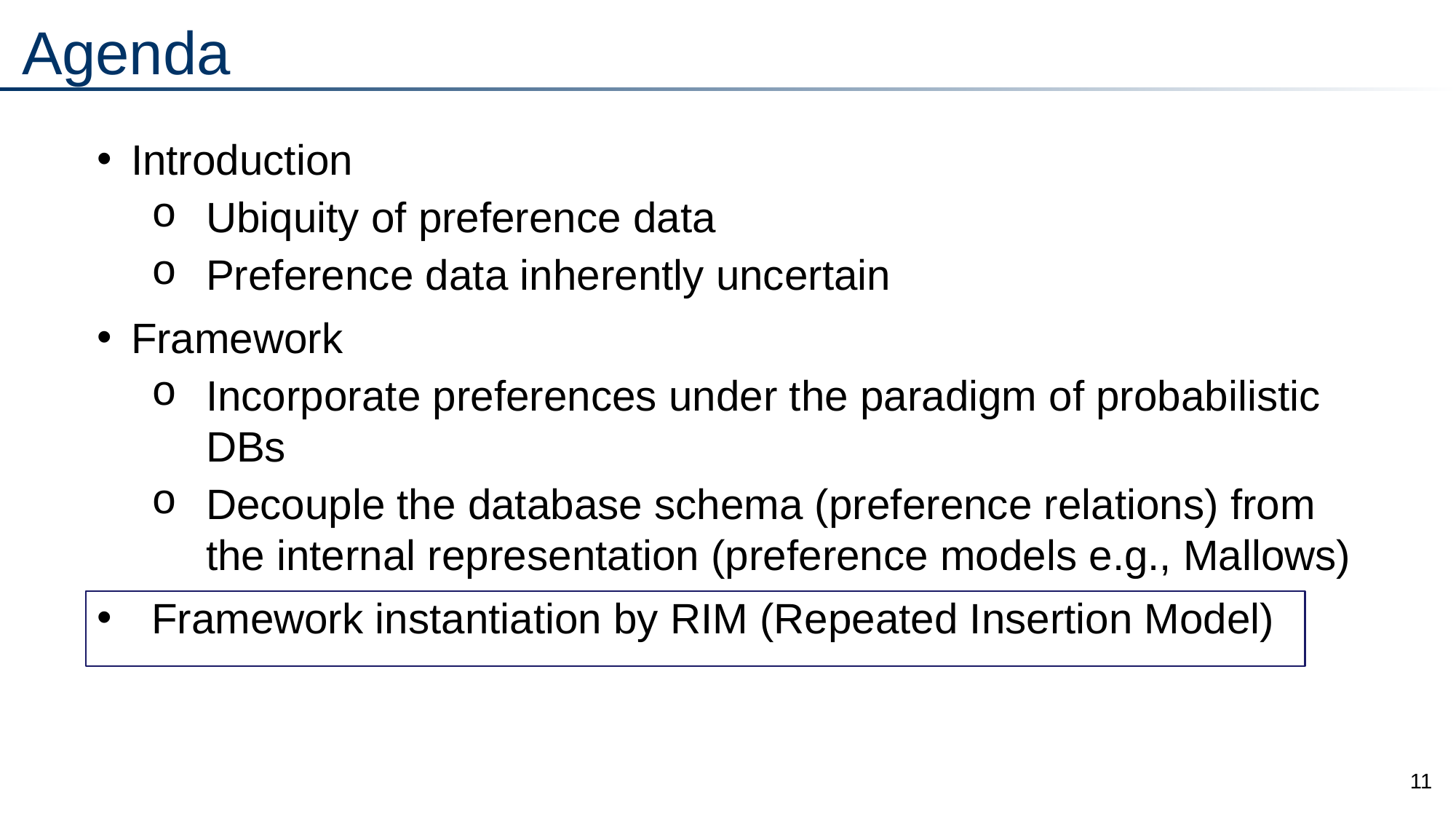

# Agenda
Introduction
Ubiquity of preference data
Preference data inherently uncertain
Framework
Incorporate preferences under the paradigm of probabilistic DBs
Decouple the database schema (preference relations) from the internal representation (preference models e.g., Mallows)
Framework instantiation by RIM (Repeated Insertion Model)

11